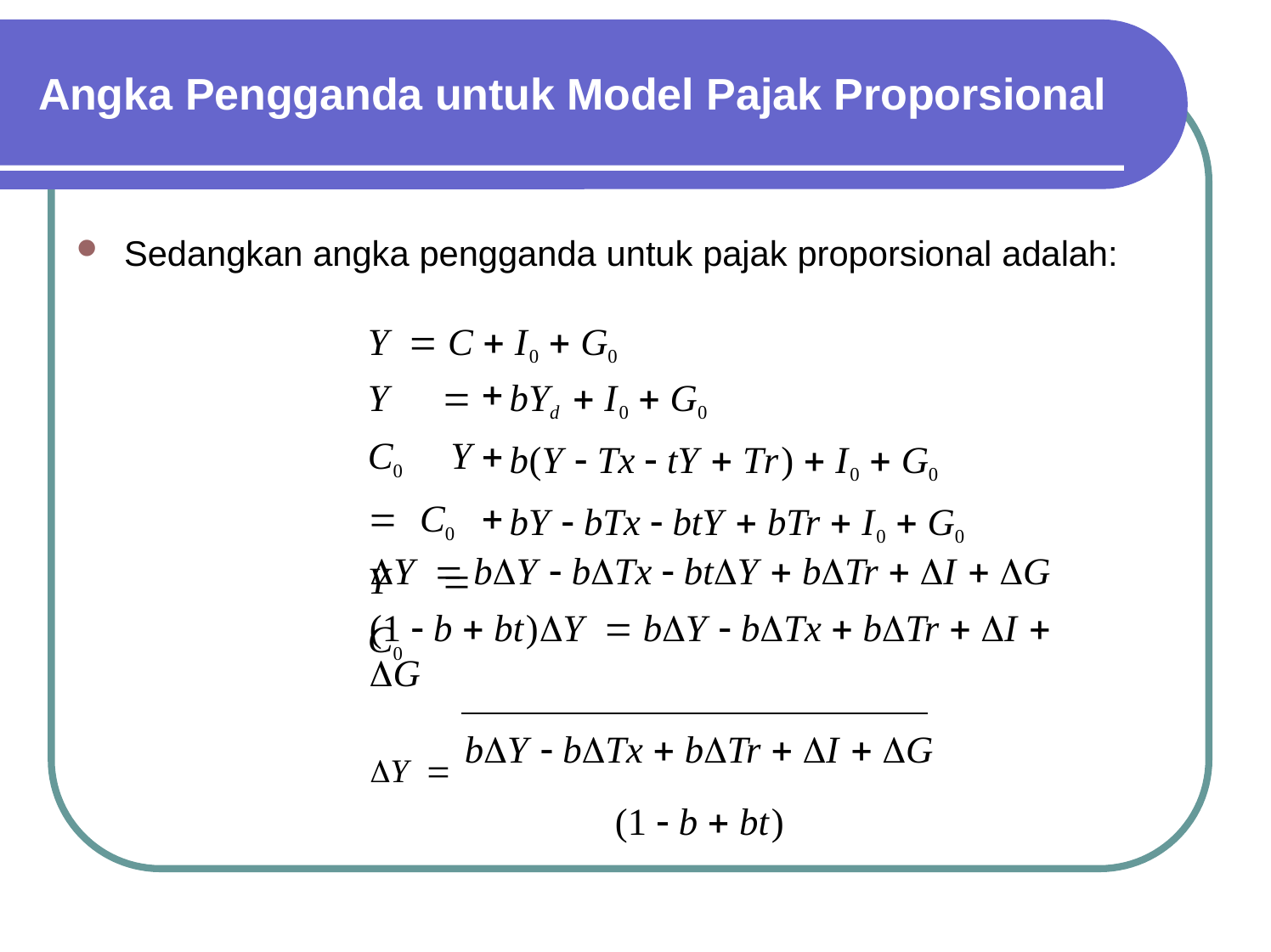

# Angka Pengganda untuk Model Pajak Proporsional
Sedangkan angka pengganda untuk pajak proporsional adalah:

Y  = C + I0  + G0
bYd  + I0  + G0
b(Y − Tx − tY + Tr) + I0  + G0
bY − bTx − btY + bTr + I0  + G0
Y = C0  Y = C0  Y = C0
ΔY  = bΔY − bΔTx − btΔY + bΔTr + ΔI + ΔG
(1 − b + bt)ΔY  = bΔY − bΔTx + bΔTr + ΔI + ΔG
ΔY  = bΔY − bΔTx + bΔTr + ΔI + ΔG
(1 − b + bt)